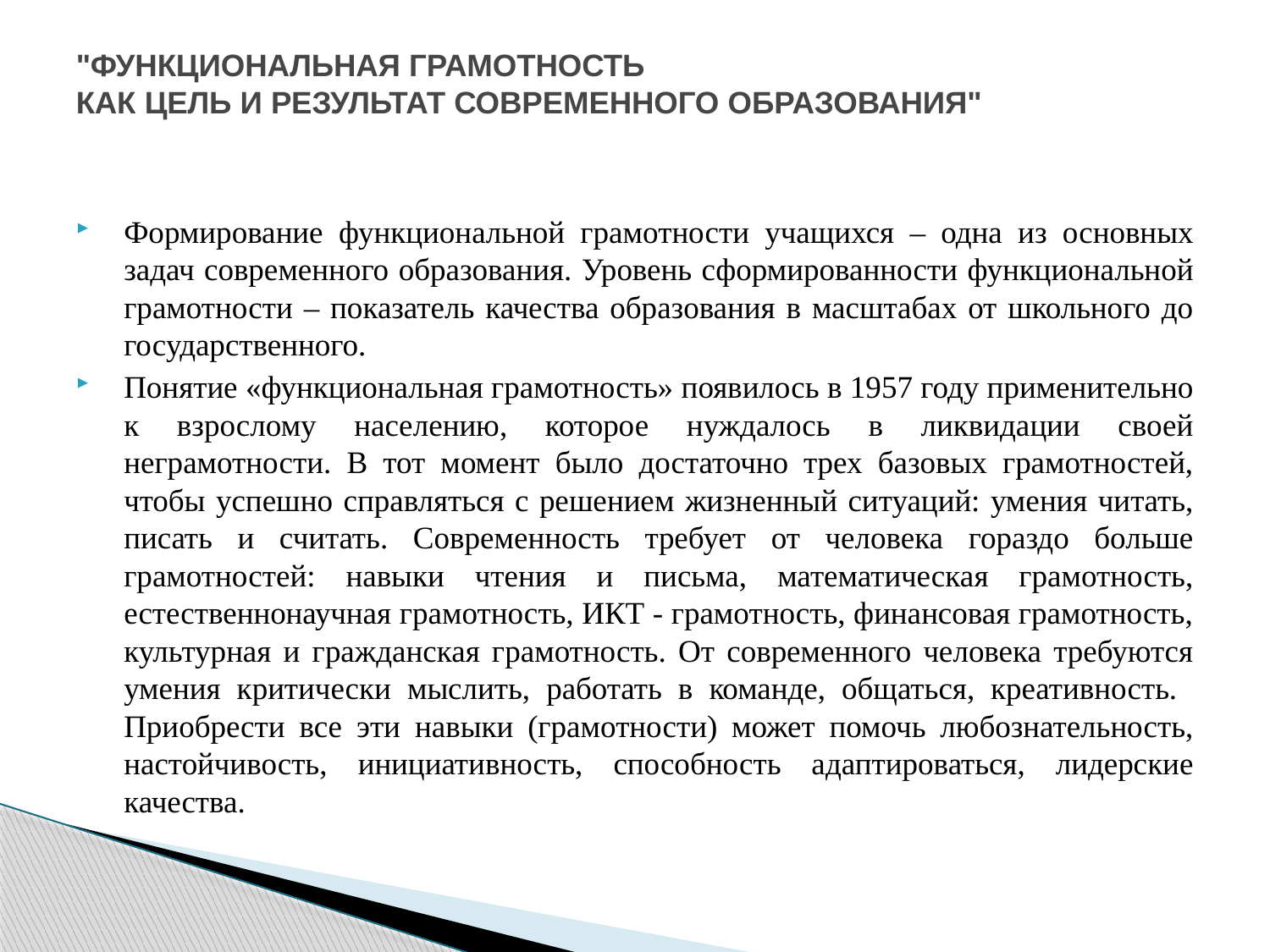

# "ФУНКЦИОНАЛЬНАЯ ГРАМОТНОСТЬ КАК ЦЕЛЬ И РЕЗУЛЬТАТ СОВРЕМЕННОГО ОБРАЗОВАНИЯ"
Формирование функциональной грамотности учащихся – одна из основных задач современного образования. Уровень сформированности функциональной грамотности – показатель качества образования в масштабах от школьного до государственного.
Понятие «функциональная грамотность» появилось в 1957 году применительно к взрослому населению, которое нуждалось в ликвидации своей неграмотности. В тот момент было достаточно трех базовых грамотностей, чтобы успешно справляться с решением жизненный ситуаций: умения читать, писать и считать. Современность требует от человека гораздо больше грамотностей: навыки чтения и письма, математическая грамотность, естественнонаучная грамотность, ИКТ - грамотность, финансовая грамотность, культурная и гражданская грамотность. От современного человека требуются умения критически мыслить, работать в команде, общаться, креативность.  Приобрести все эти навыки (грамотности) может помочь любознательность, настойчивость, инициативность, способность адаптироваться, лидерские качества.